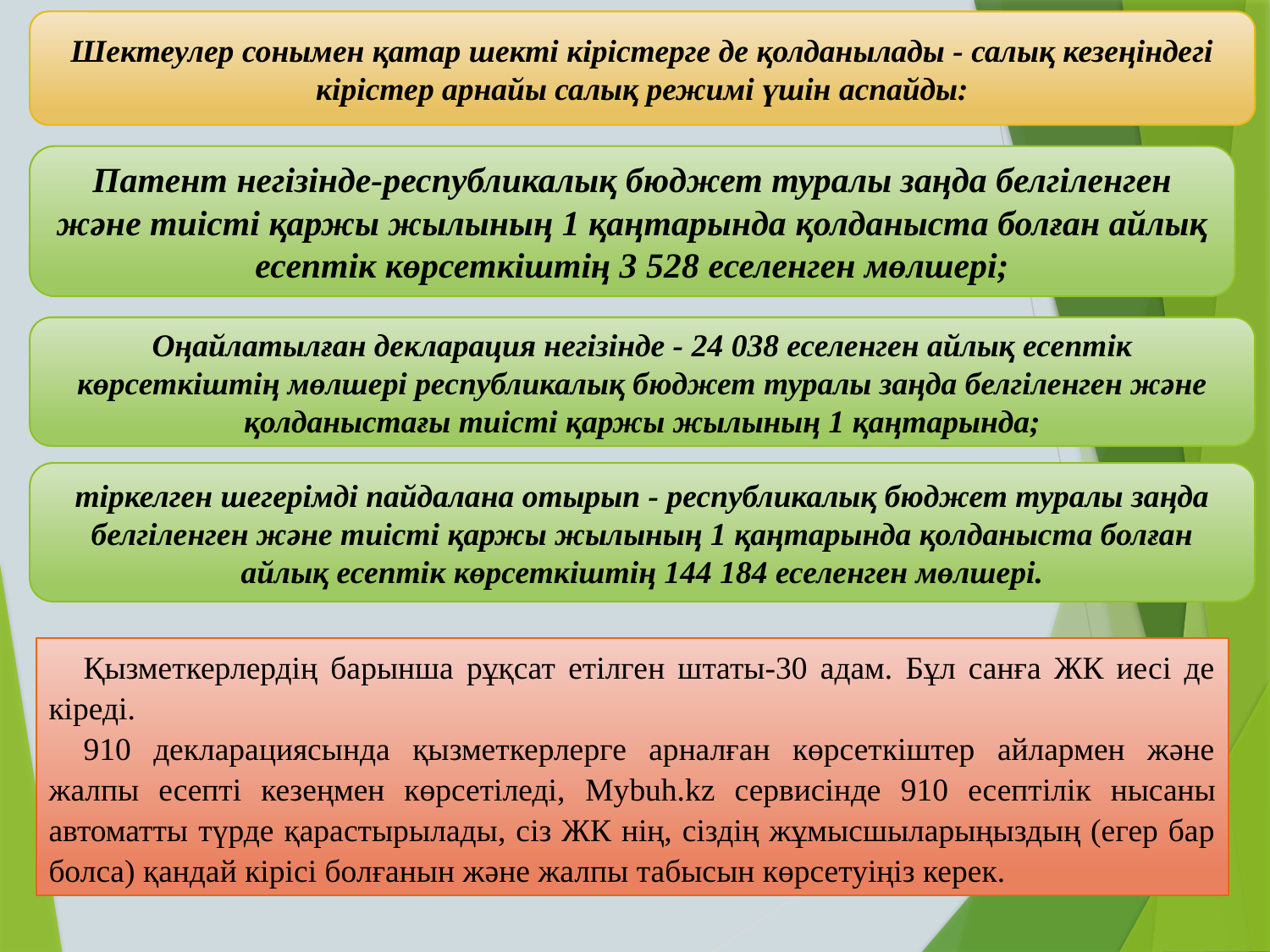

Шектеулер сонымен қатар шекті кірістерге де қолданылады - салық кезеңіндегі кірістер арнайы салық режимі үшін аспайды:

Патент негізінде-республикалық бюджет туралы заңда белгіленген және тиісті қаржы жылының 1 қаңтарында қолданыста болған айлық есептік көрсеткіштің 3 528 еселенген мөлшері;
Оңайлатылған декларация негізінде - 24 038 еселенген айлық есептік көрсеткіштің мөлшері республикалық бюджет туралы заңда белгіленген және қолданыстағы тиісті қаржы жылының 1 қаңтарында;
тіркелген шегерімді пайдалана отырып - республикалық бюджет туралы заңда белгіленген және тиісті қаржы жылының 1 қаңтарында қолданыста болған айлық есептік көрсеткіштің 144 184 еселенген мөлшері.
Қызметкерлердің барынша рұқсат етілген штаты-30 адам. Бұл санға ЖК иесі де кіреді.
910 декларациясында қызметкерлерге арналған көрсеткіштер айлармен және жалпы есепті кезеңмен көрсетіледі, Mybuh.kz сервисінде 910 есептілік нысаны автоматты түрде қарастырылады, сіз ЖК нің, сіздің жұмысшыларыңыздың (егер бар болса) қандай кірісі болғанын және жалпы табысын көрсетуіңіз керек.